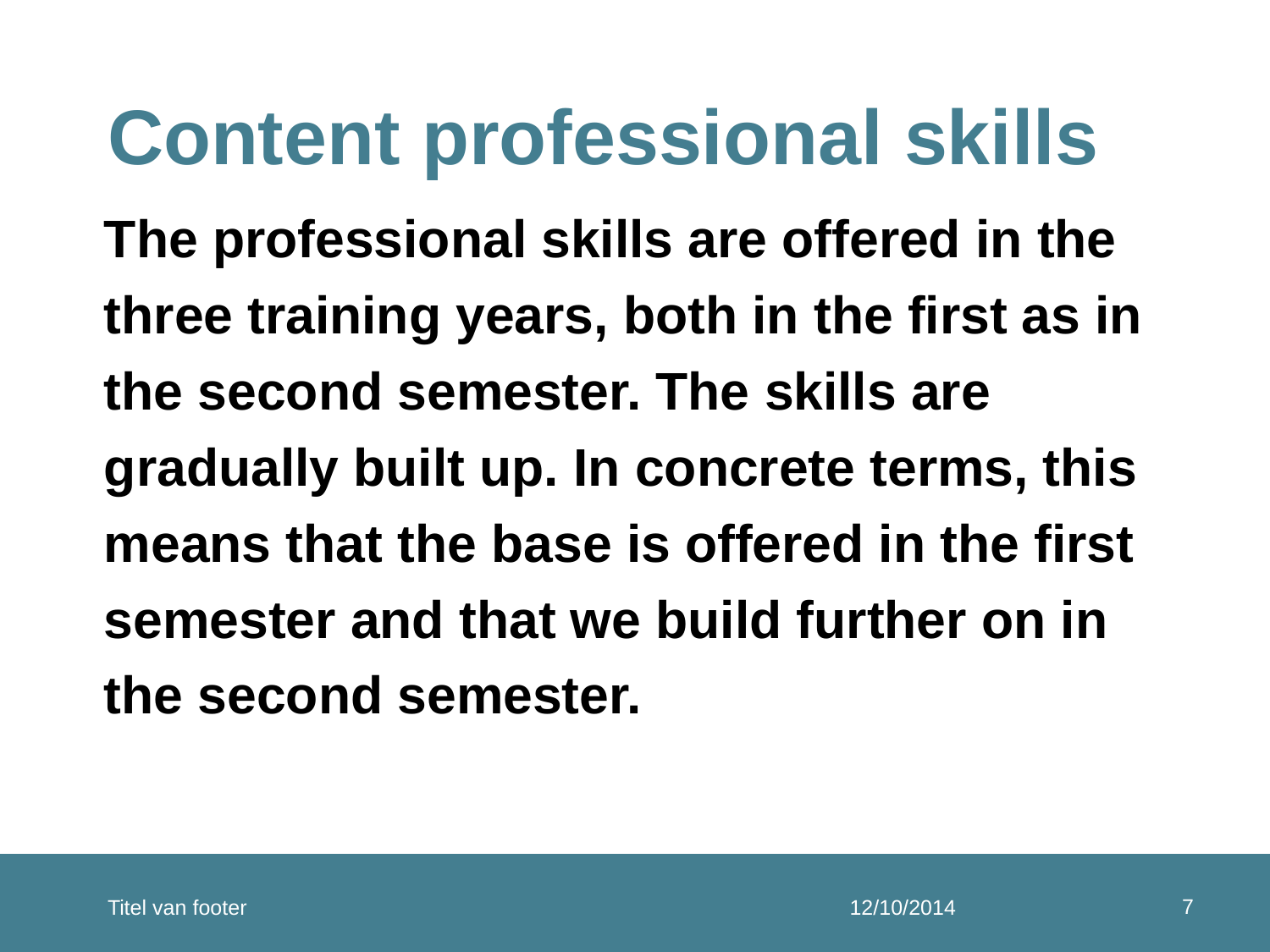

# Content professional skills
The professional skills are offered in the three training years, both in the first as in the second semester. The skills are gradually built up. In concrete terms, this means that the base is offered in the first semester and that we build further on in the second semester.
7
Titel van footer
12/10/2014